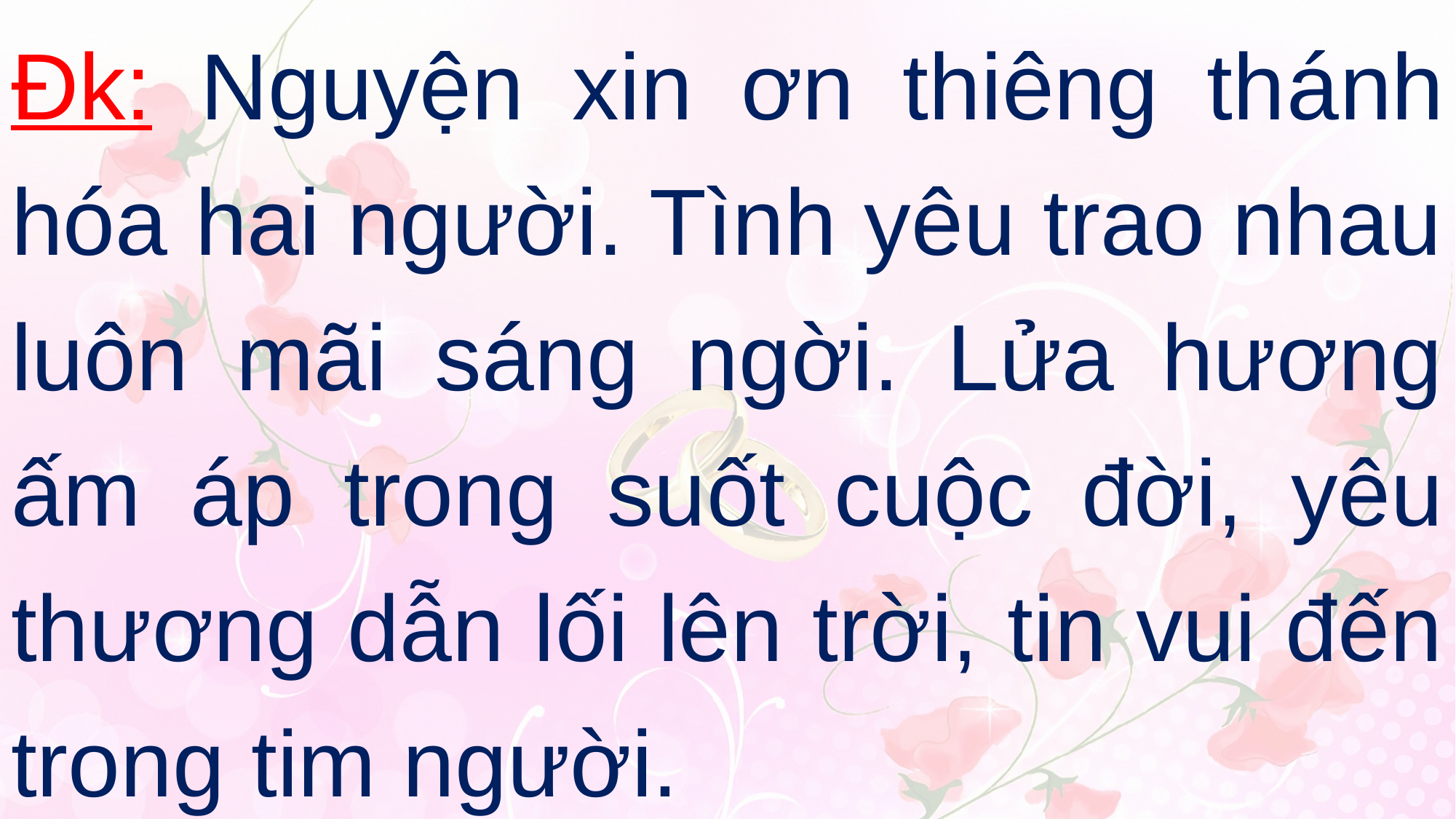

Đk: Nguyện xin ơn thiêng thánh hóa hai người. Tình yêu trao nhau luôn mãi sáng ngời. Lửa hương ấm áp trong suốt cuộc đời, yêu thương dẫn lối lên trời, tin vui đến trong tim người.